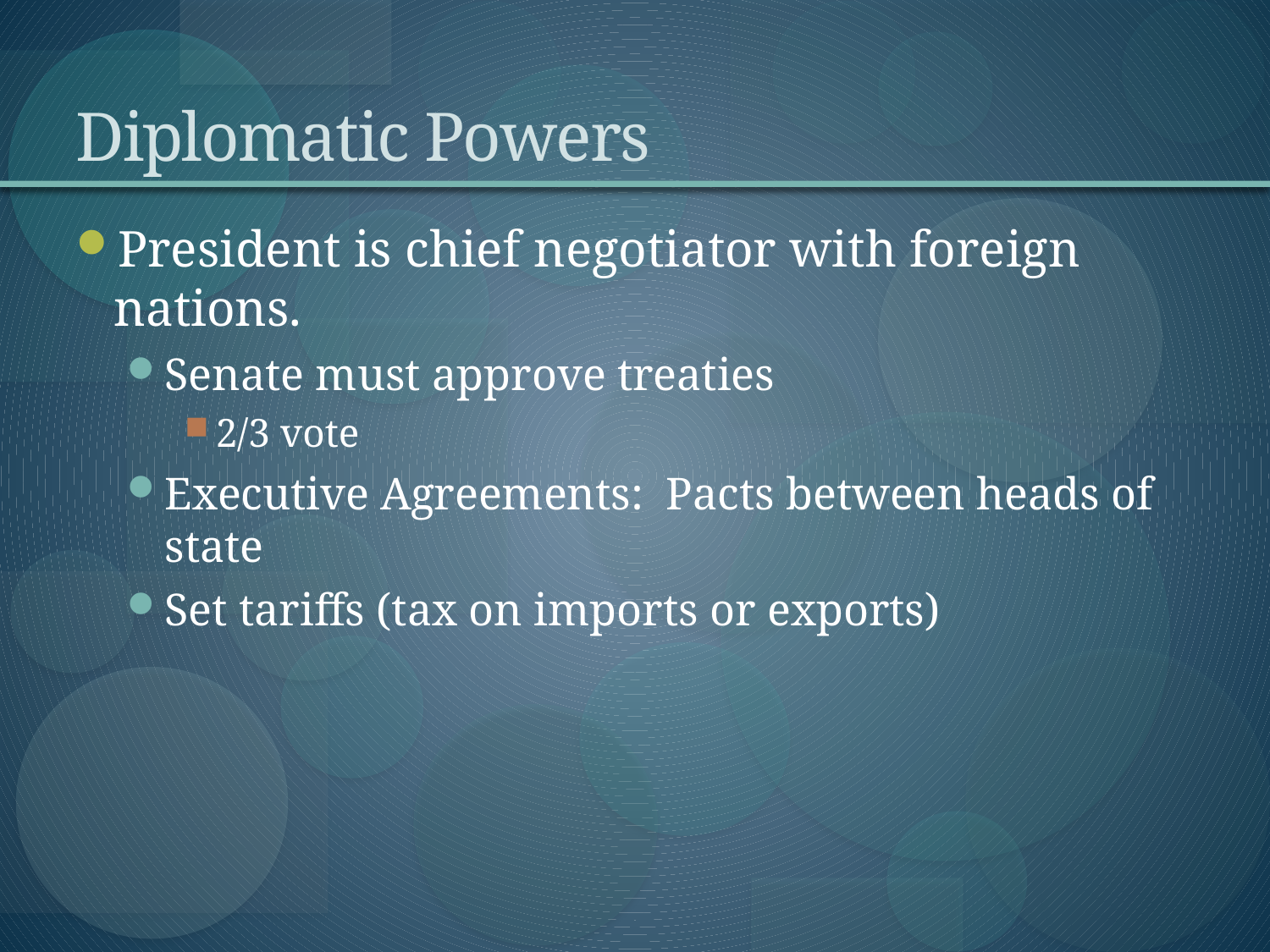

# Diplomatic Powers
President is chief negotiator with foreign nations.
Senate must approve treaties
2/3 vote
Executive Agreements:  Pacts between heads of state
Set tariffs (tax on imports or exports)